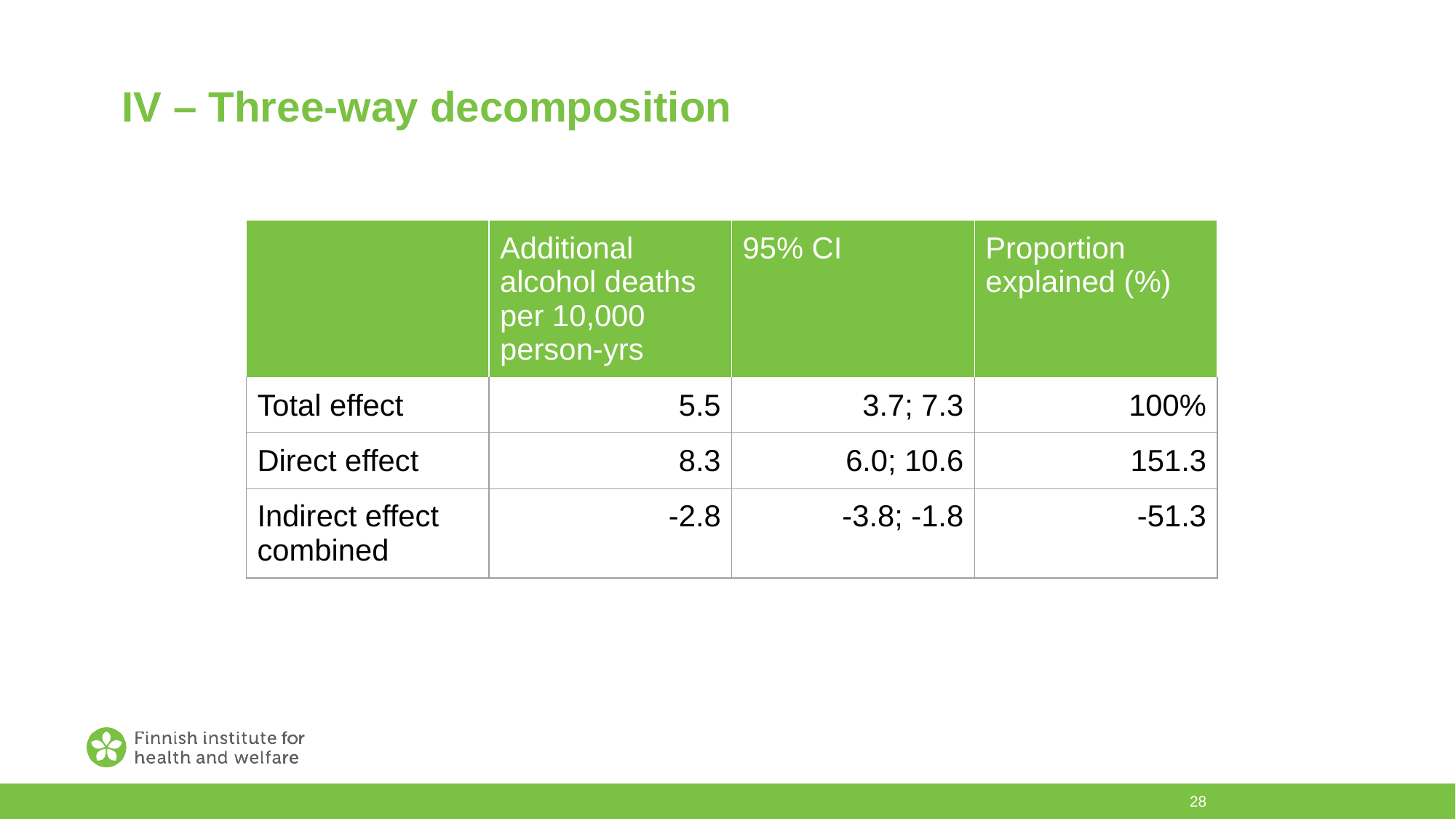

IV – Three-way decomposition
|  | Additional alcohol deaths per 10,000 person-yrs | 95% CI | Proportion explained (%) |
| --- | --- | --- | --- |
| Total effect | 5.5 | 3.7; 7.3 | 100% |
| Direct effect | 8.3 | 6.0; 10.6 | 151.3 |
| Indirect effect combined | -2.8 | -3.8; -1.8 | -51.3 |
28